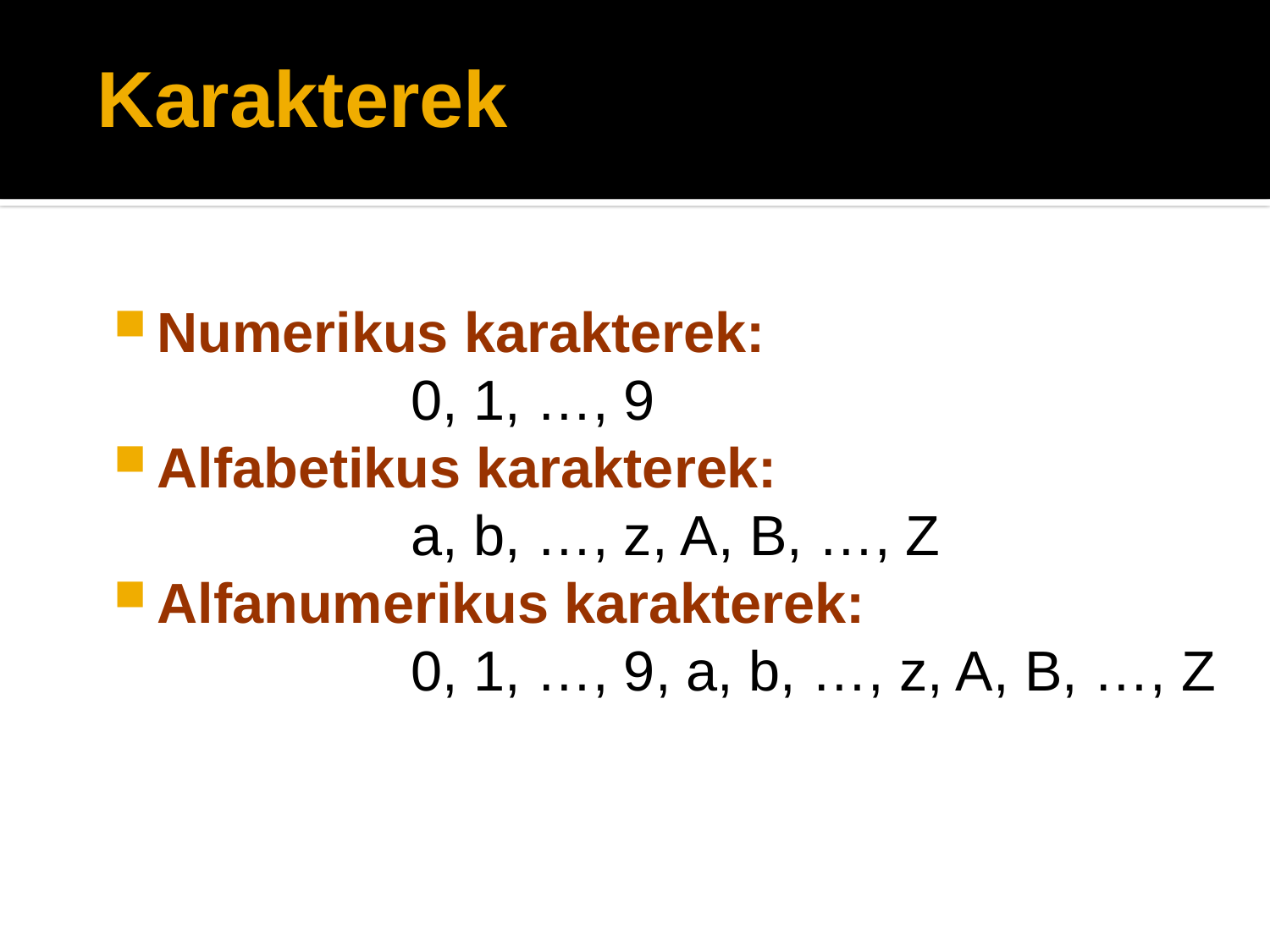

# Karakterek
Numerikus karakterek:
		0, 1, …, 9
Alfabetikus karakterek:
			a, b, …, z, A, B, …, Z
Alfanumerikus karakterek:
			0, 1, …, 9, a, b, …, z, A, B, …, Z